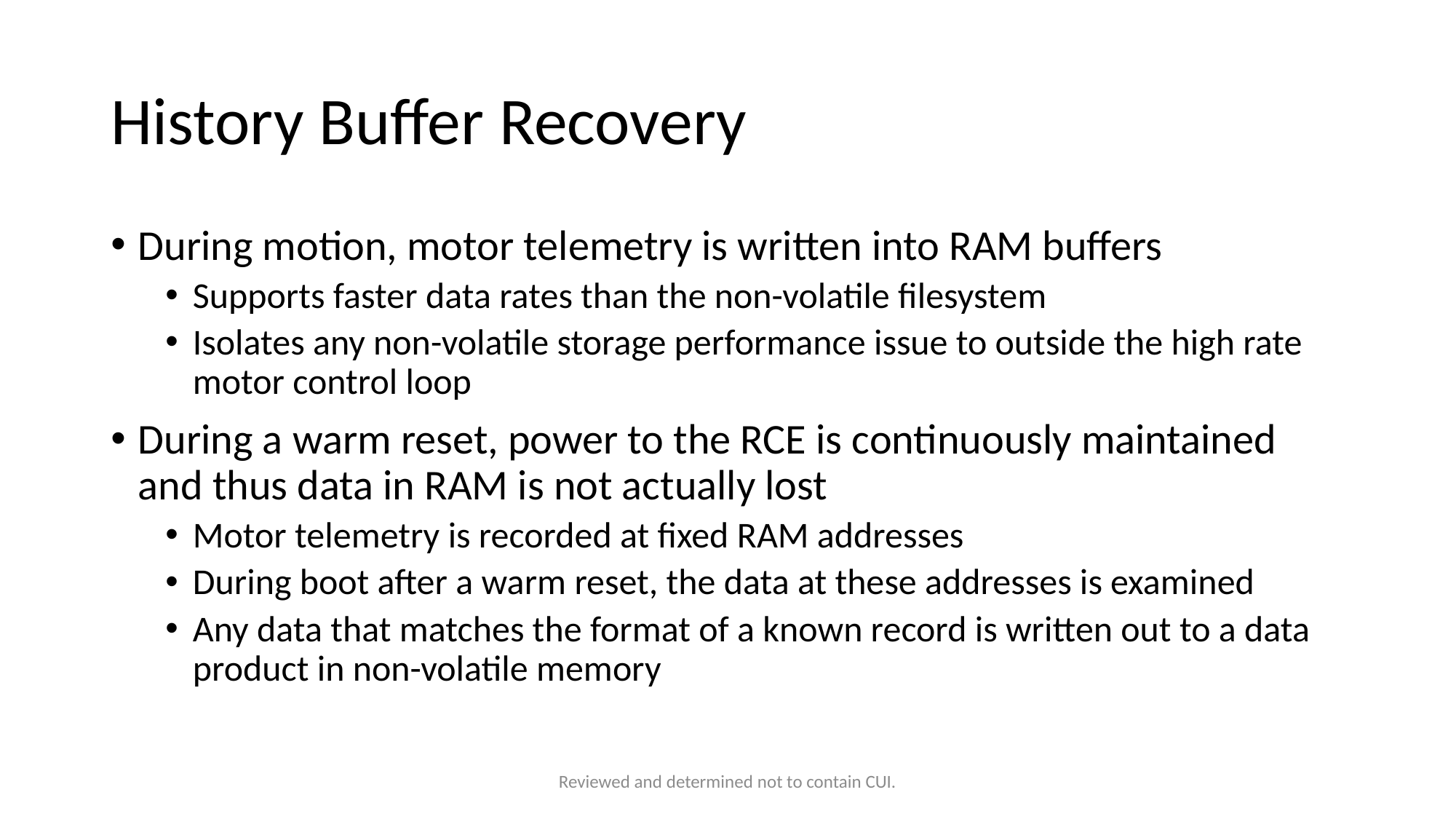

# History Buffer Recovery
During motion, motor telemetry is written into RAM buffers
Supports faster data rates than the non-volatile filesystem
Isolates any non-volatile storage performance issue to outside the high rate motor control loop
During a warm reset, power to the RCE is continuously maintained and thus data in RAM is not actually lost
Motor telemetry is recorded at fixed RAM addresses
During boot after a warm reset, the data at these addresses is examined
Any data that matches the format of a known record is written out to a data product in non-volatile memory
Reviewed and determined not to contain CUI.